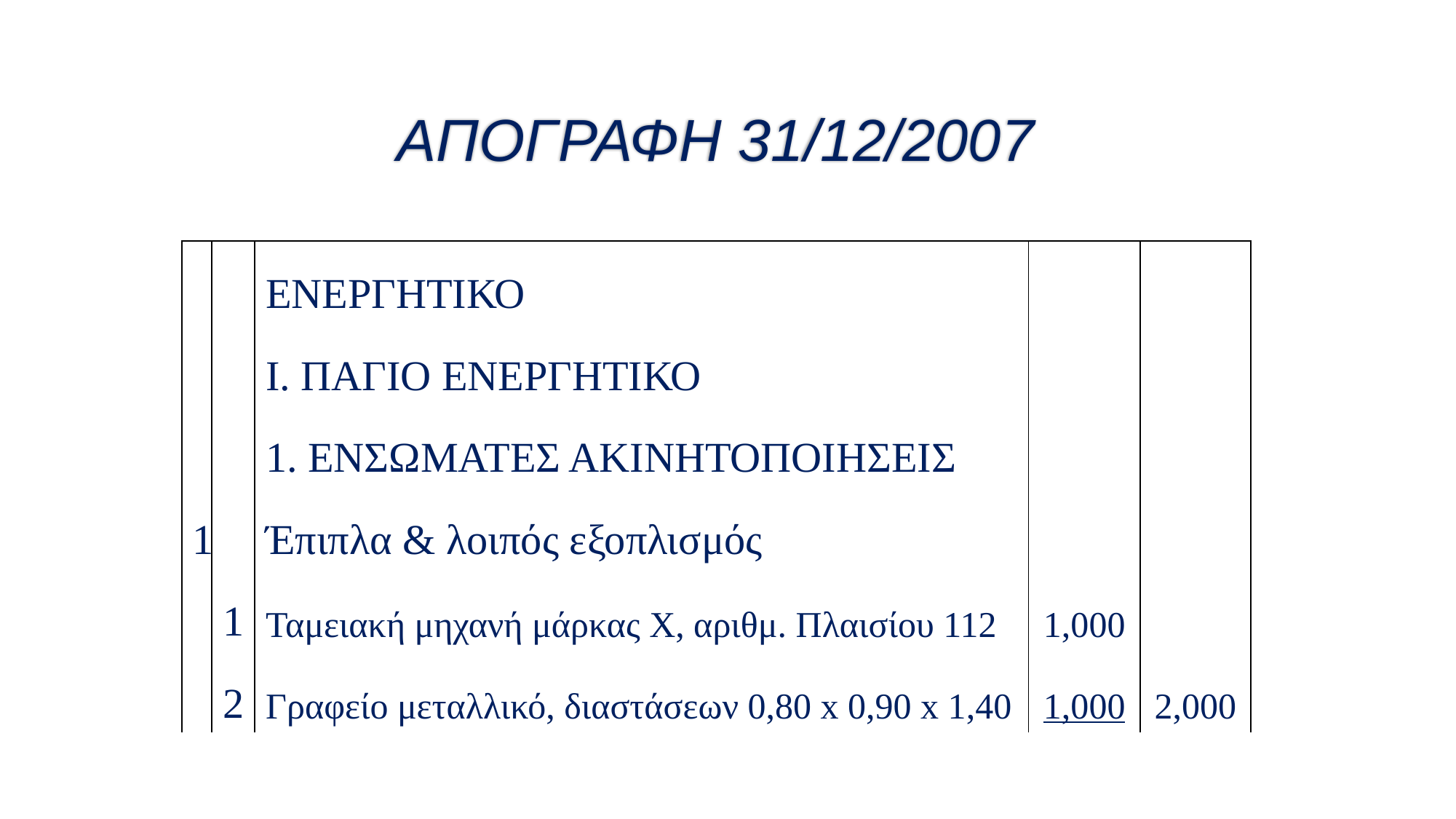

# ΑΠΟΓΡΑΦΗ 31/12/2007
|  |  | ΕΝΕΡΓΗΤΙΚΟ |  |  |
| --- | --- | --- | --- | --- |
|  |  | Ι. ΠΑΓΙΟ ΕΝΕΡΓΗΤΙΚΟ |  |  |
|  |  | 1. ΕΝΣΩΜΑΤΕΣ ΑΚΙΝΗΤΟΠΟΙΗΣΕΙΣ |  |  |
| 1 |  | Έπιπλα & λοιπός εξοπλισμός |  |  |
|  | 1 | Ταμειακή μηχανή μάρκας Χ, αριθμ. Πλαισίου 112 | 1,000 |  |
|  | 2 | Γραφείο μεταλλικό, διαστάσεων 0,80 x 0,90 x 1,40 | 1,000 | 2,000 |